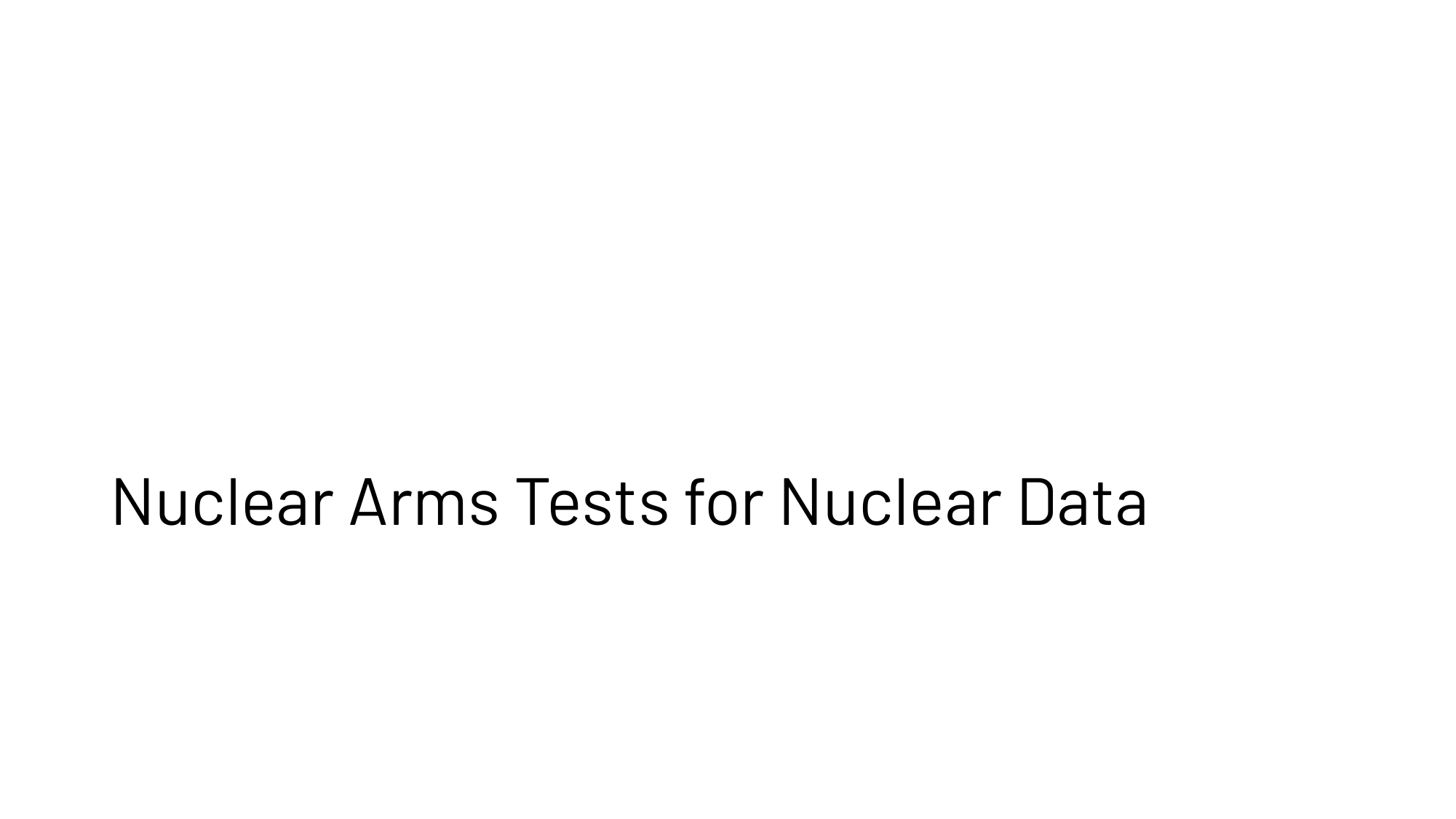

# Nuclear Arms Tests for Nuclear Data